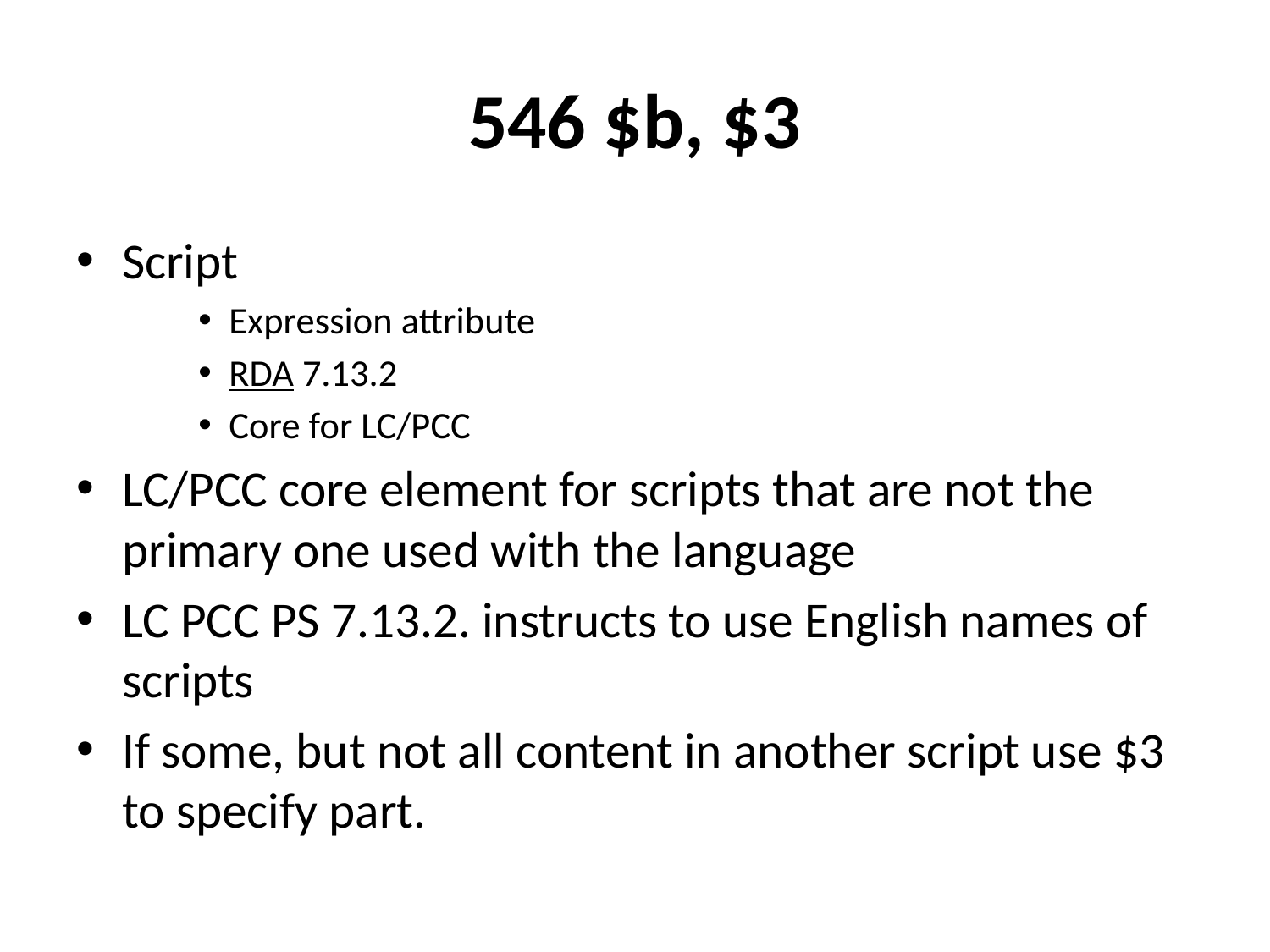

# 546 $b, $3
Script
Expression attribute
RDA 7.13.2
Core for LC/PCC
LC/PCC core element for scripts that are not the primary one used with the language
LC PCC PS 7.13.2. instructs to use English names of scripts
If some, but not all content in another script use $3 to specify part.